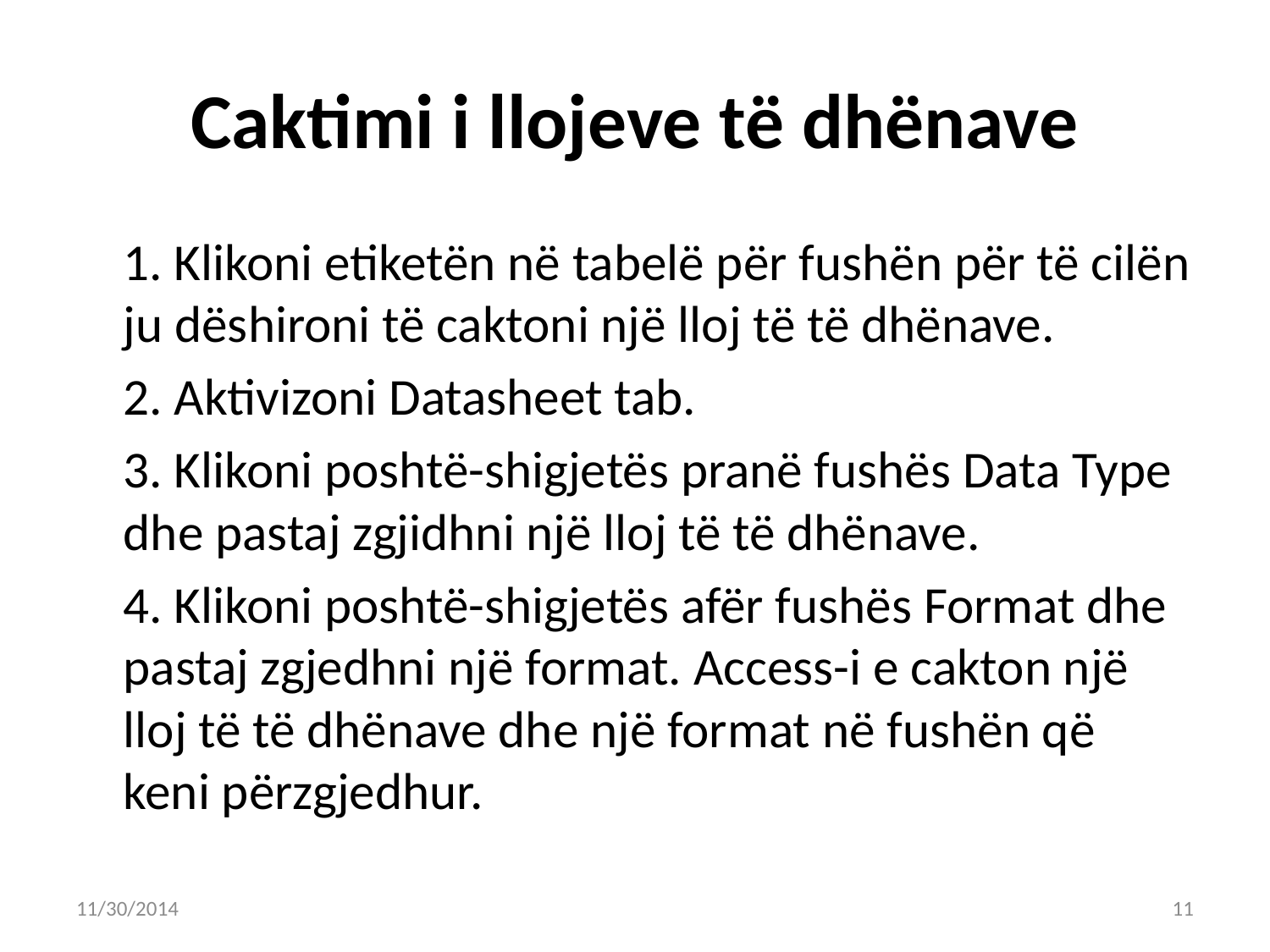

# Caktimi i llojeve të dhënave
	1. Klikoni etiketën në tabelë për fushën për të cilën ju dëshironi të caktoni një lloj të të dhënave.
	2. Aktivizoni Datasheet tab.
	3. Klikoni poshtë-shigjetës pranë fushës Data Type dhe pastaj zgjidhni një lloj të të dhënave.
	4. Klikoni poshtë-shigjetës afër fushës Format dhe pastaj zgjedhni një format. Access-i e cakton një lloj të të dhënave dhe një format në fushën që keni përzgjedhur.

11/30/2014
11